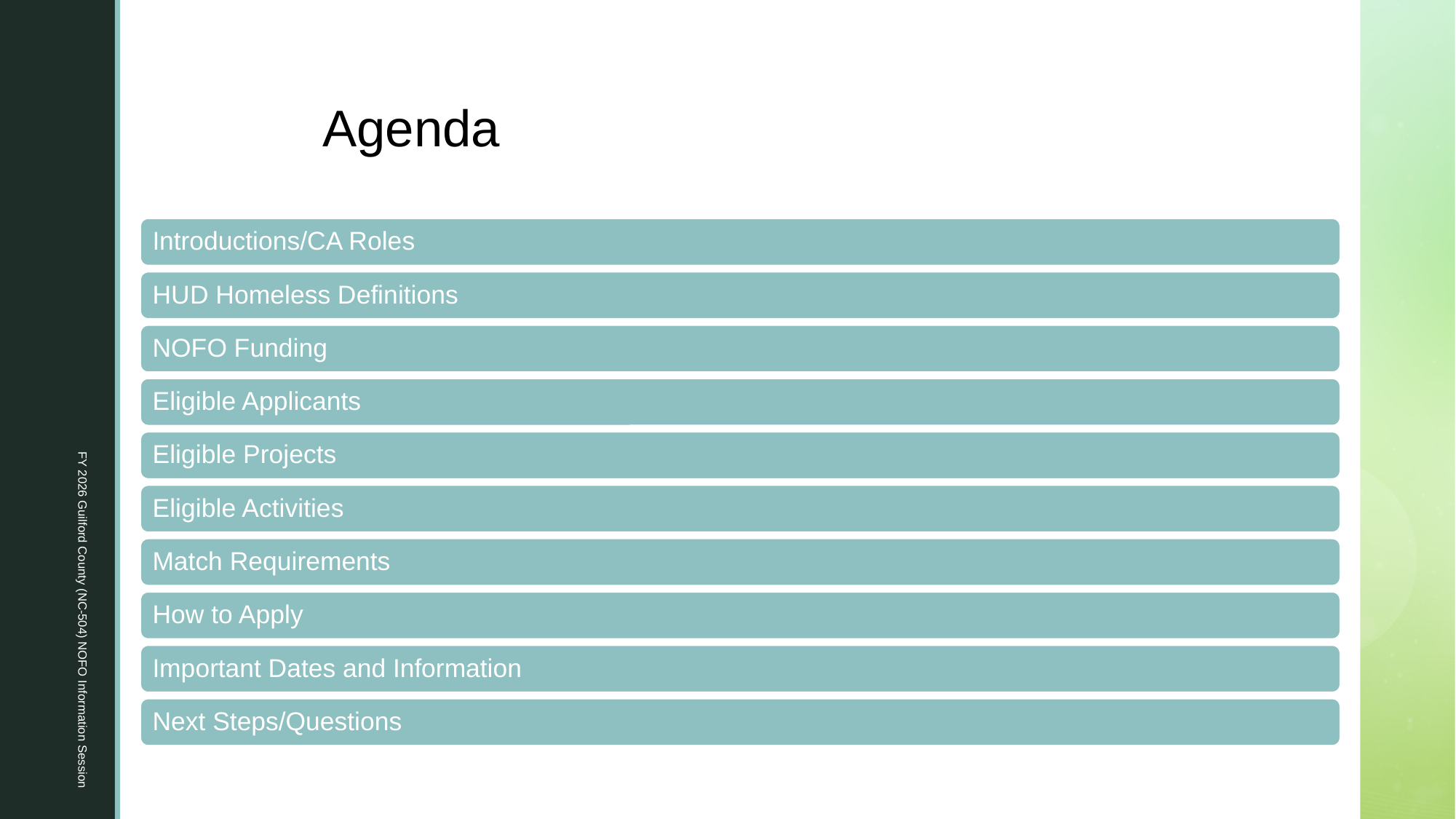

# Agenda
Introductions/CA Roles
HUD Homeless Definitions
NOFO Funding
Eligible Applicants
Eligible Projects
Eligible Activities
Match Requirements
How to Apply
Important Dates and Information
Next Steps/Questions
FY 2026 Guilford County (NC-504) NOFO Information Session